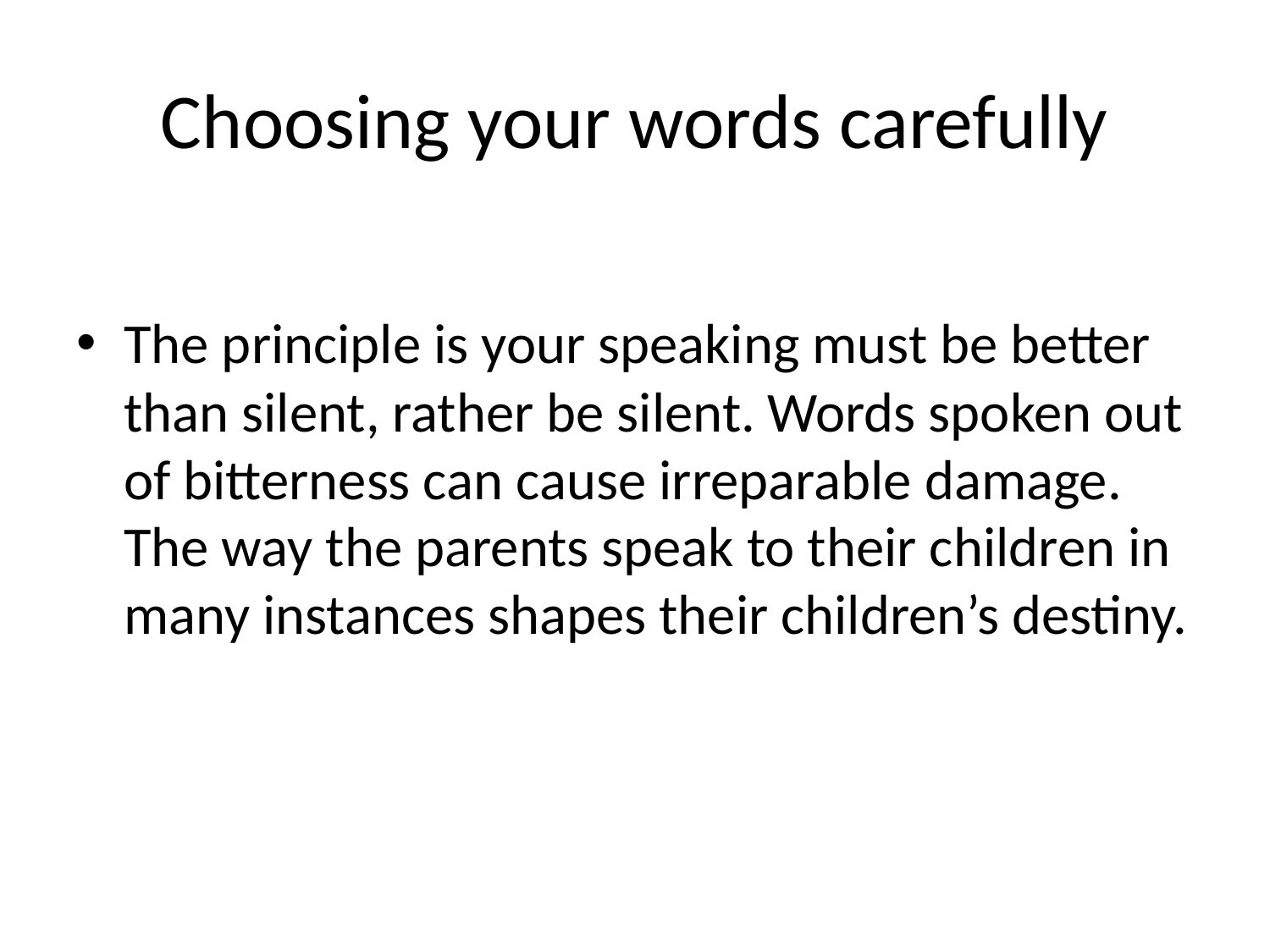

# Choosing your words carefully

The principle is your speaking must be better than silent, rather be silent. Words spoken out of bitterness can cause irreparable damage. The way the parents speak to their children in many instances shapes their children’s destiny.